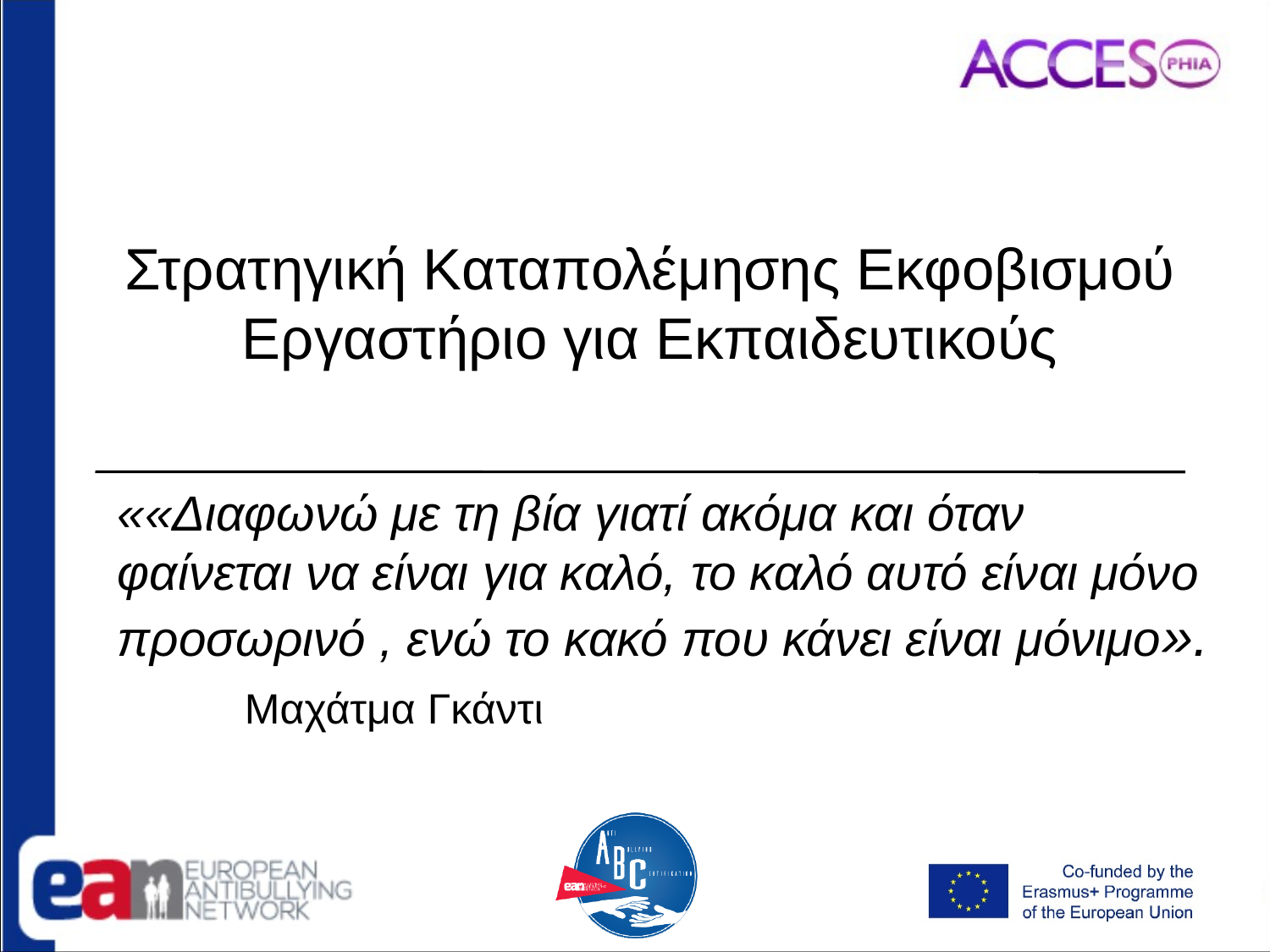

# Στρατηγική Καταπολέμησης Εκφοβισμού Εργαστήριο για Εκπαιδευτικούς
««Διαφωνώ με τη βία γιατί ακόμα και όταν φαίνεται να είναι για καλό, το καλό αυτό είναι μόνο προσωρινό , ενώ το κακό που κάνει είναι μόνιμο».	Μαχάτμα Γκάντι